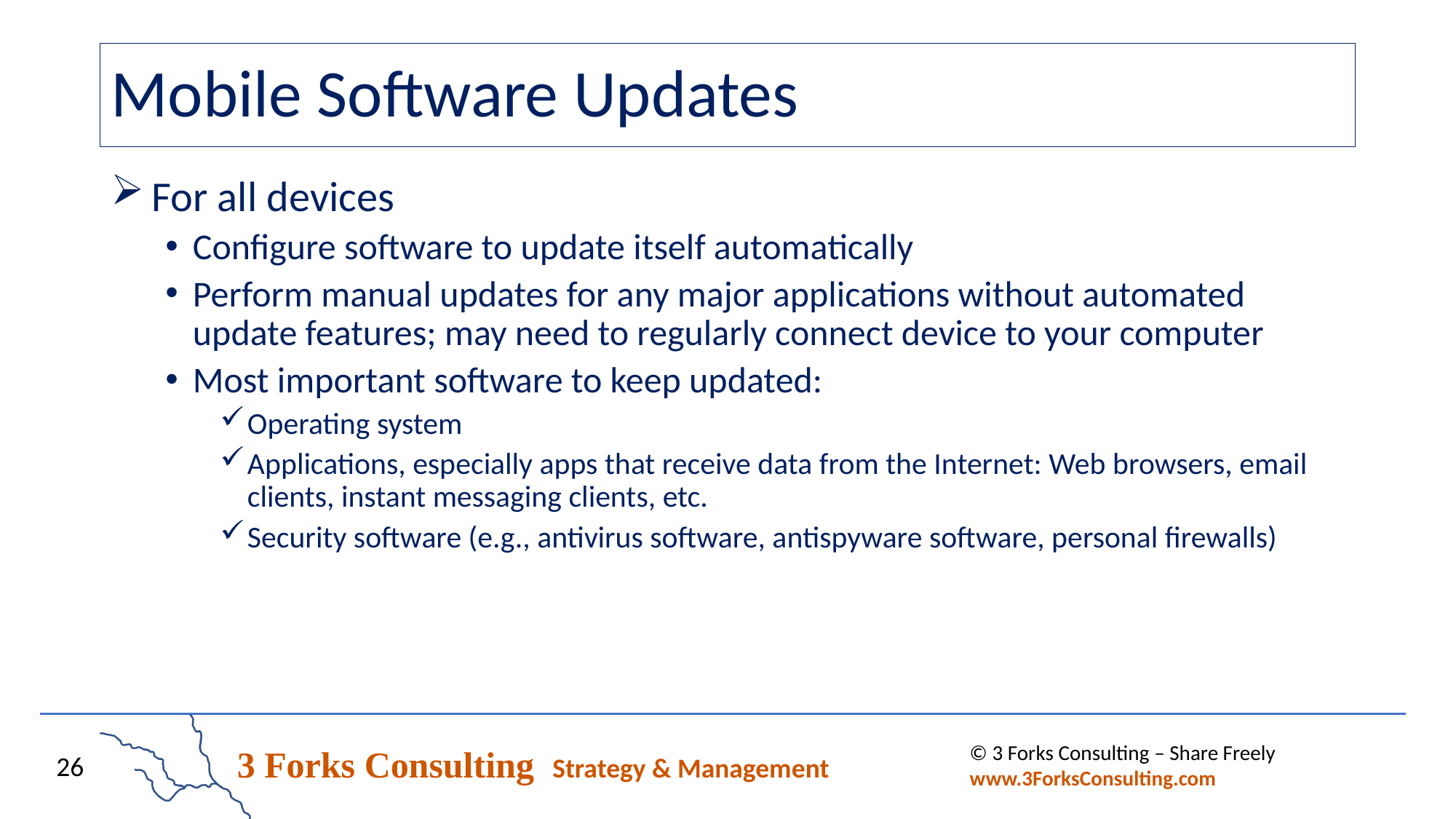

# Mobile Software Updates
For all devices
Configure software to update itself automatically
Perform manual updates for any major applications without automated update features; may need to regularly connect device to your computer
Most important software to keep updated:
Operating system
Applications, especially apps that receive data from the Internet: Web browsers, email clients, instant messaging clients, etc.
Security software (e.g., antivirus software, antispyware software, personal firewalls)

© 3 Forks Consulting – Share Freely   www.3ForksConsulting.com
26